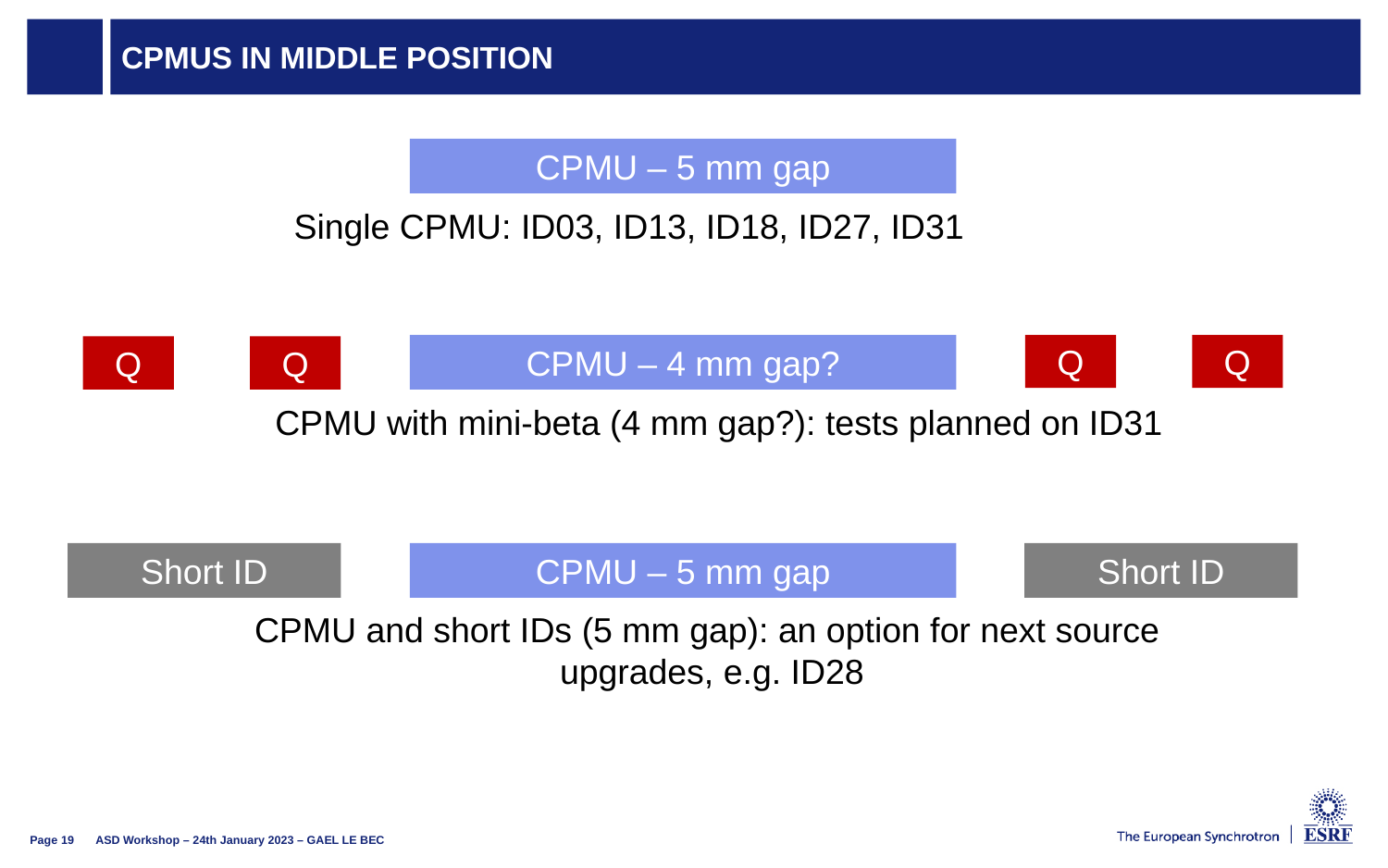

# CPMUs in middle position
CPMU – 5 mm gap
Single CPMU: ID03, ID13, ID18, ID27, ID31
CPMU – 4 mm gap?
Q
Q
Q
Q
CPMU with mini-beta (4 mm gap?): tests planned on ID31
Short ID
CPMU – 5 mm gap
Short ID
CPMU and short IDs (5 mm gap): an option for next source
upgrades, e.g. ID28
ASD Workshop – 24th January 2023 – GAEL LE BEC
Page 19